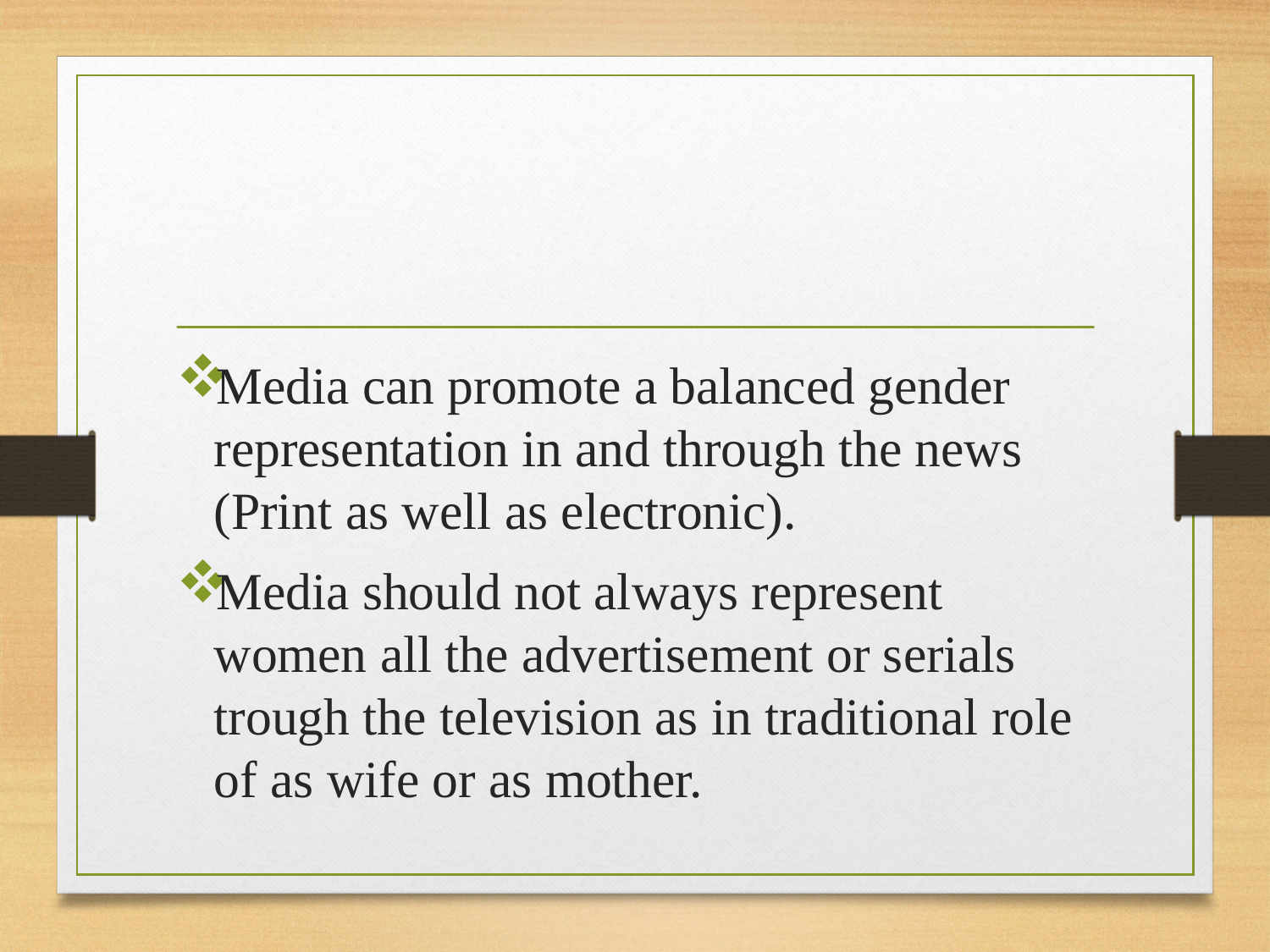

#
Media can promote a balanced gender representation in and through the news (Print as well as electronic).
Media should not always represent women all the advertisement or serials trough the television as in traditional role of as wife or as mother.